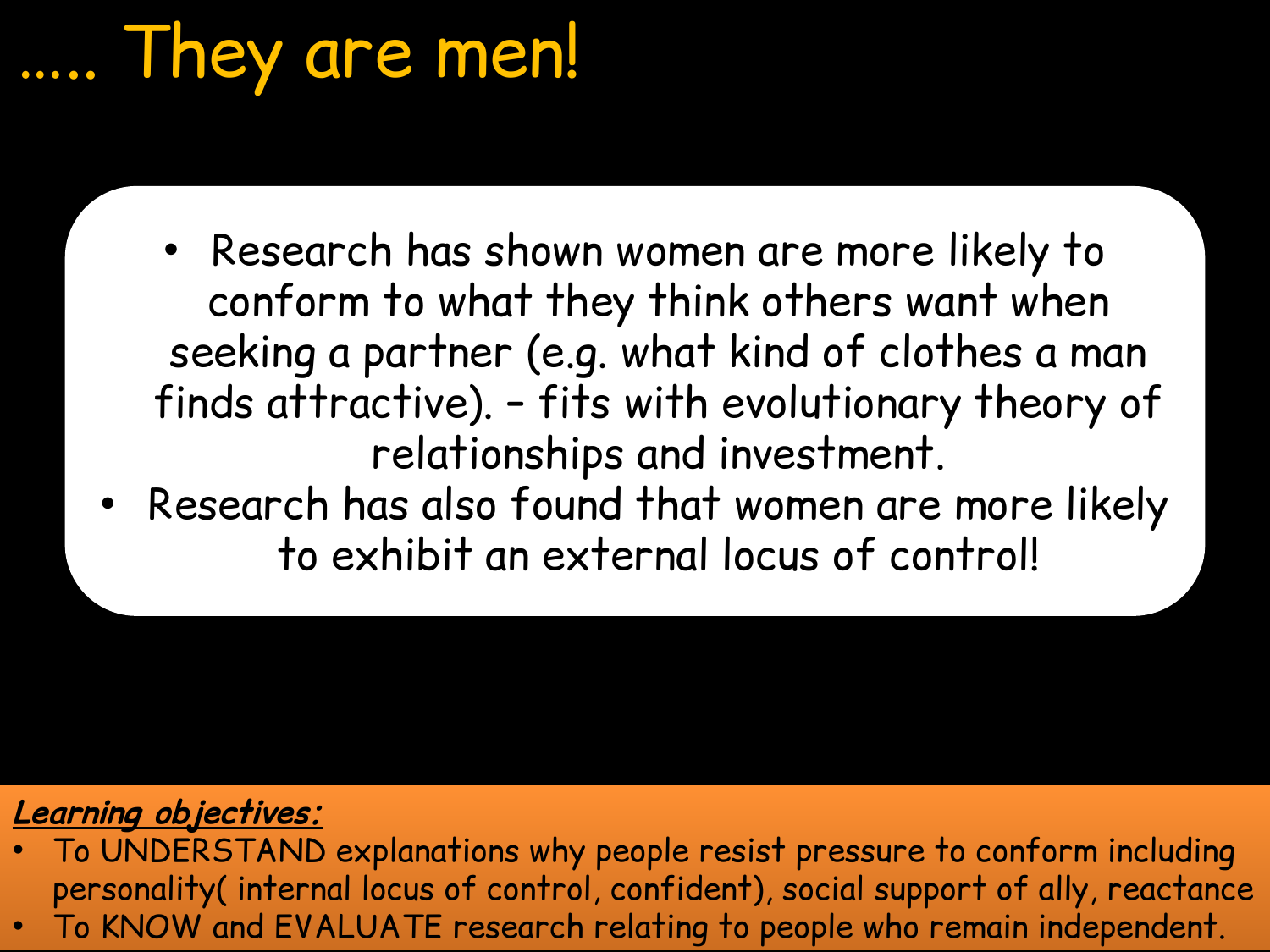

….. They are men!

Research has shown women are more likely to conform to what they think others want when seeking a partner (e.g. what kind of clothes a man finds attractive). – fits with evolutionary theory of relationships and investment.
Research has also found that women are more likely to exhibit an external locus of control!
Learning objectives:
To UNDERSTAND explanations why people resist pressure to conform including personality( internal locus of control, confident), social support of ally, reactance
To KNOW and EVALUATE research relating to people who remain independent.